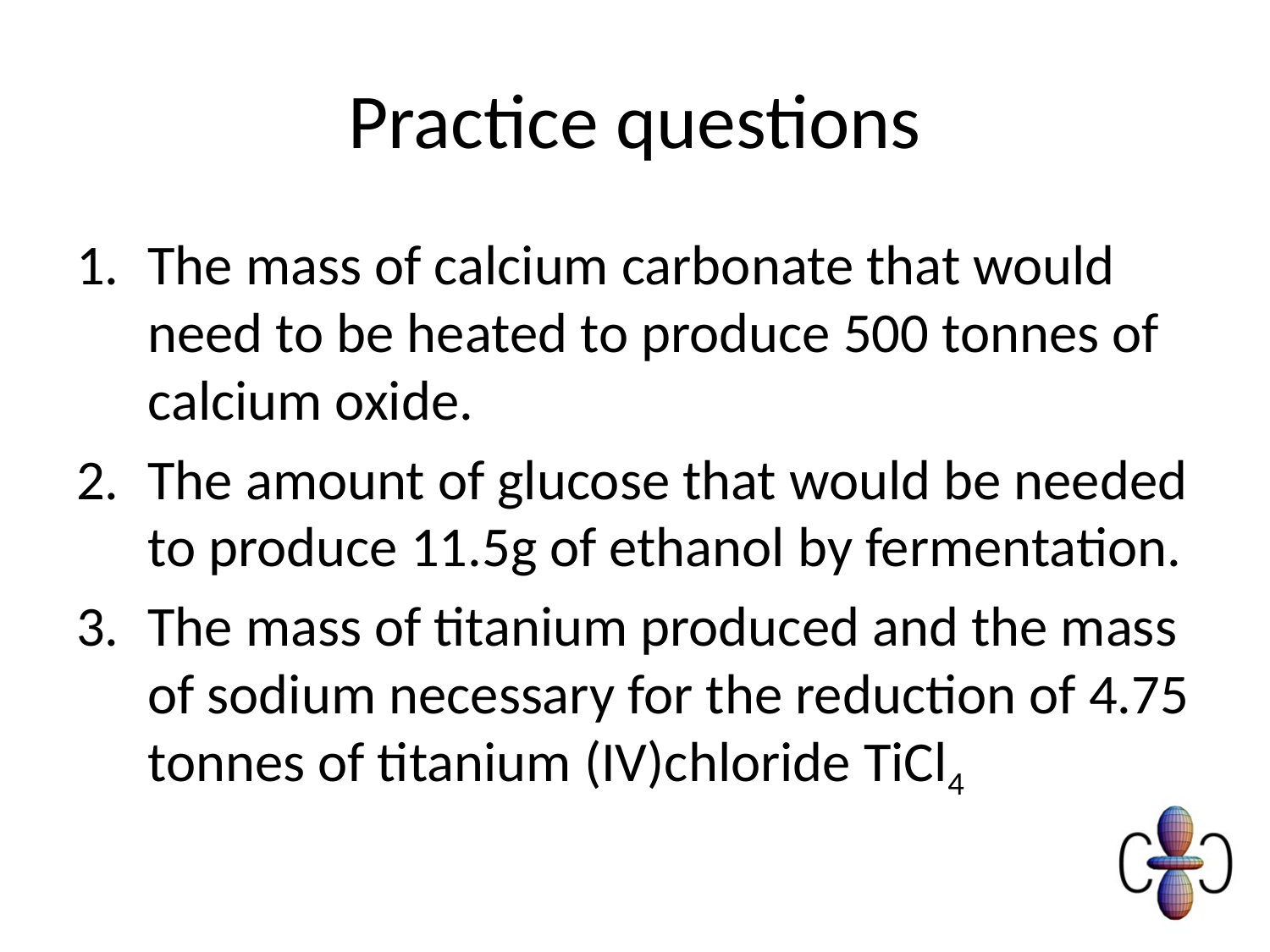

# Practice questions
The mass of calcium carbonate that would need to be heated to produce 500 tonnes of calcium oxide.
The amount of glucose that would be needed to produce 11.5g of ethanol by fermentation.
The mass of titanium produced and the mass of sodium necessary for the reduction of 4.75 tonnes of titanium (IV)chloride TiCl4